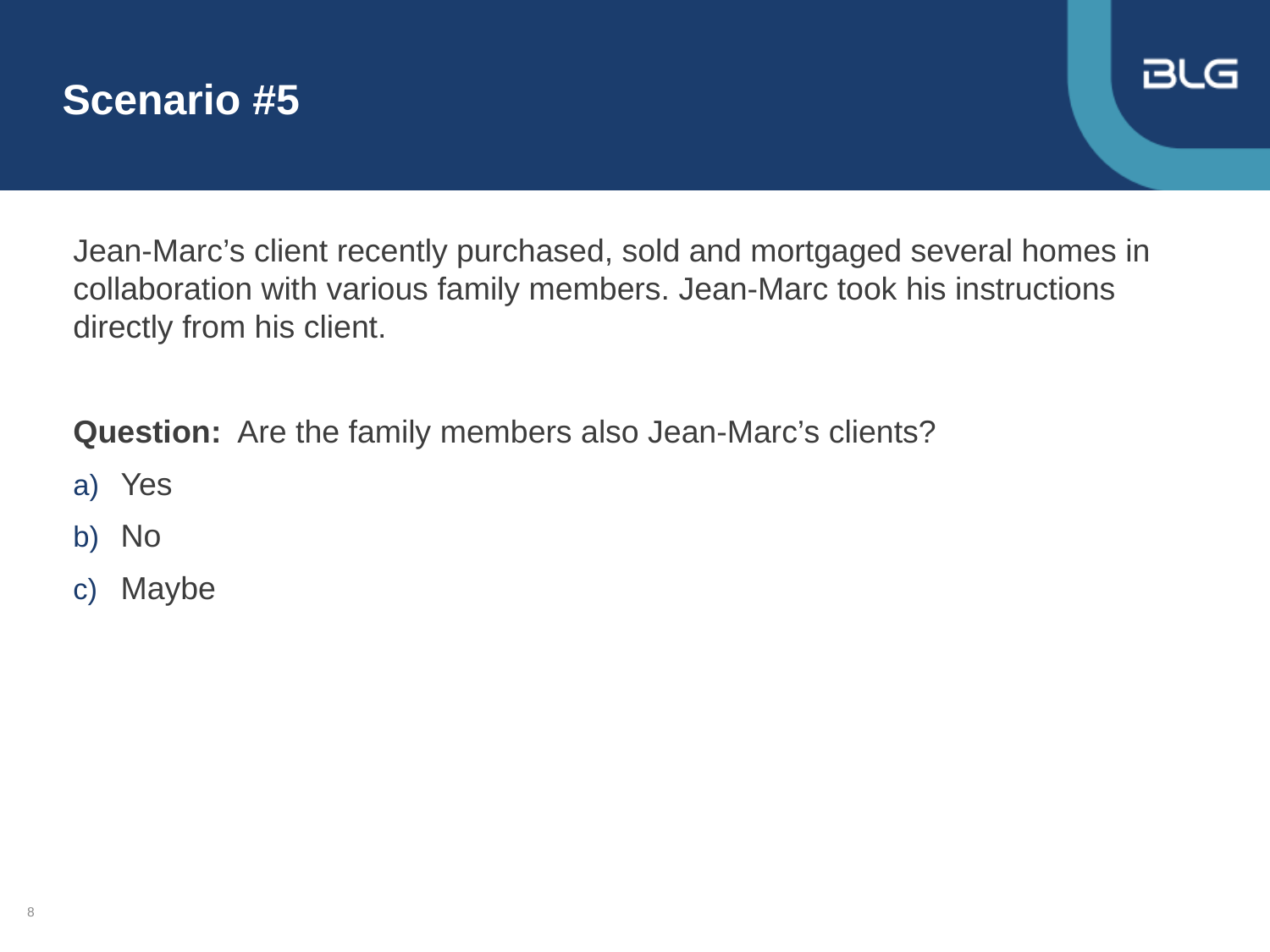

# Scenario #5
Jean-Marc’s client recently purchased, sold and mortgaged several homes in collaboration with various family members. Jean-Marc took his instructions directly from his client.

Question:  Are the family members also Jean-Marc’s clients?
Yes
No
Maybe
8